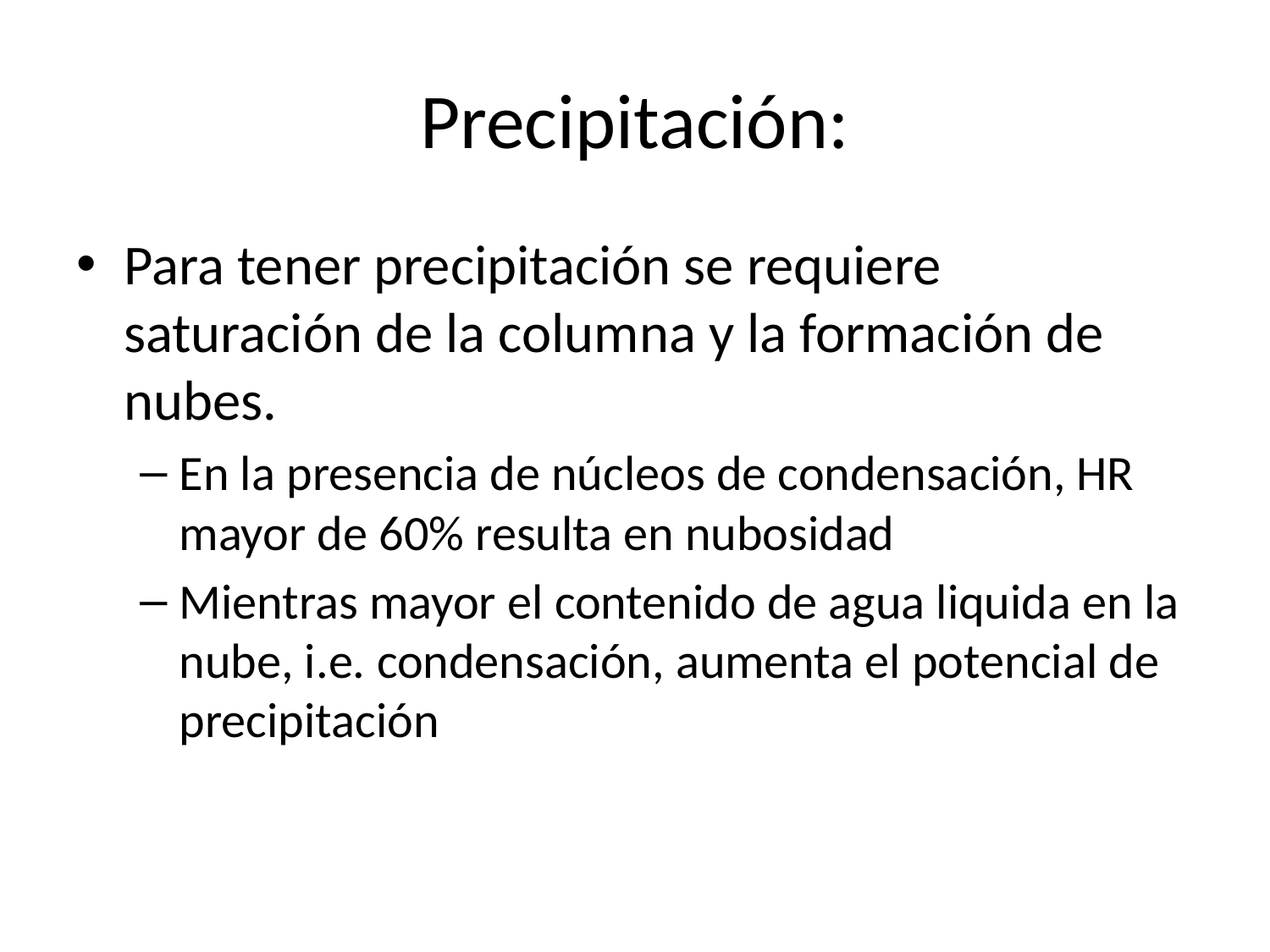

# Precipitación:
Para tener precipitación se requiere saturación de la columna y la formación de nubes.
En la presencia de núcleos de condensación, HR mayor de 60% resulta en nubosidad
Mientras mayor el contenido de agua liquida en la nube, i.e. condensación, aumenta el potencial de precipitación